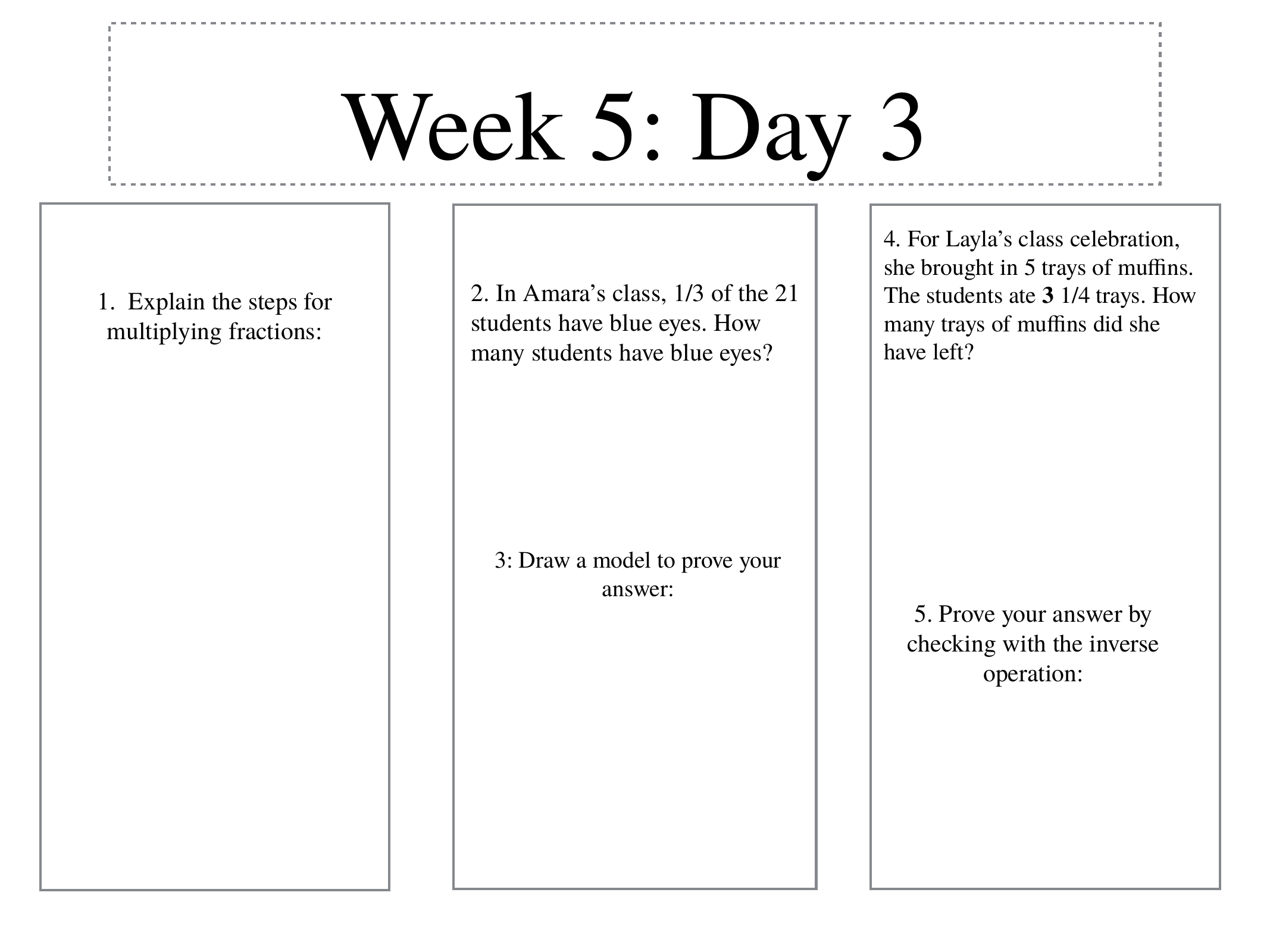

# Week 5: Day 3

4. For Layla’s class celebration, she brought in 5 trays of muffins. The students ate 3 1/4 trays. How many trays of muffins did she have left?
1.  Explain the steps for multiplying fractions:

2. In Amara’s class, 1/3 of the 21 students have blue eyes. How many students have blue eyes?

3: Draw a model to prove your answer:
5. Prove your answer by checking with the inverse operation: